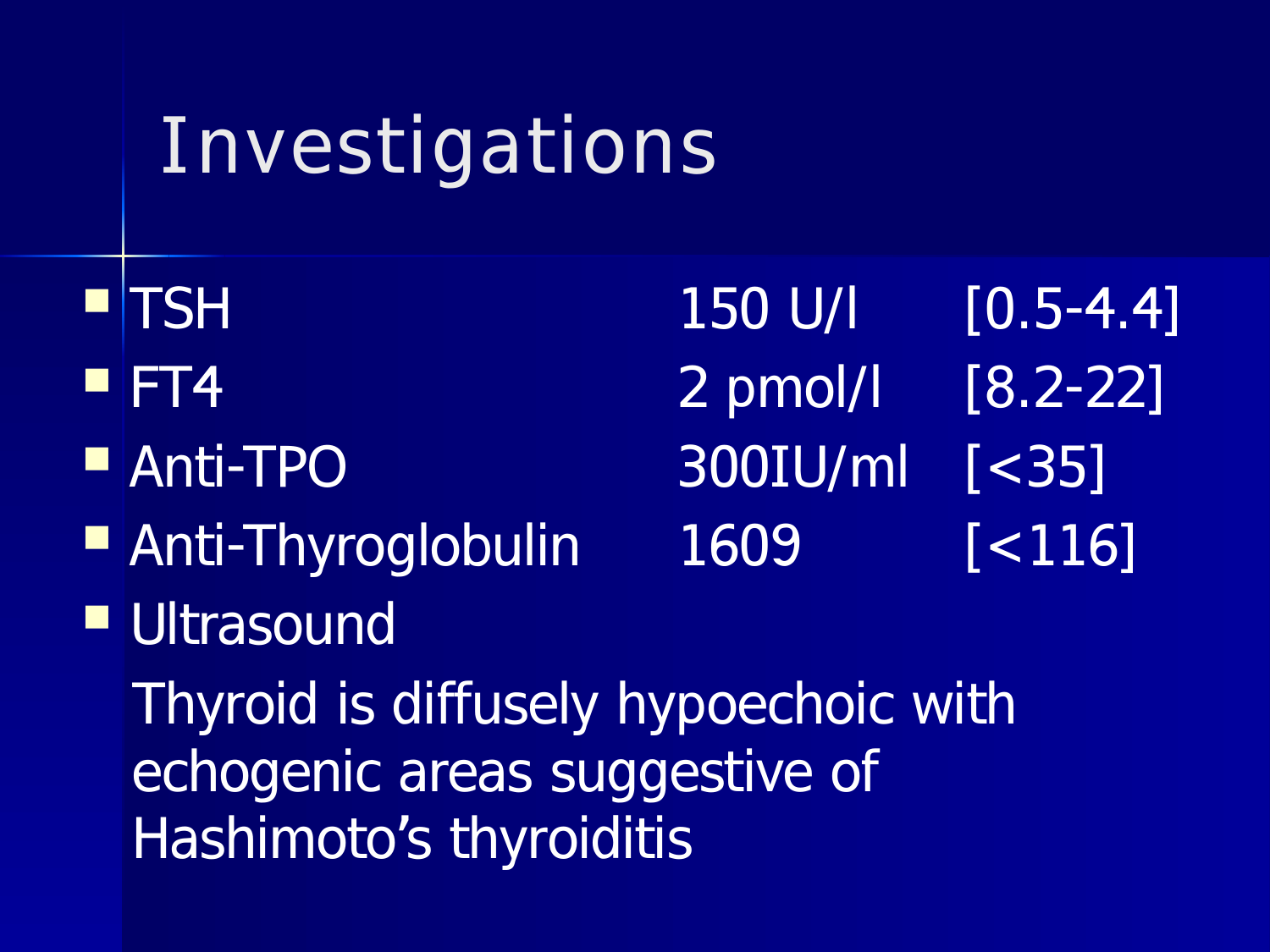

# Investigations
TSH	150 U/l	[0.5-4.4]
FT4	2 pmol/l	[8.2-22]
Anti-TPO	300IU/ml	[<35]
Anti-Thyroglobulin	1609	[<116]
Ultrasound
Thyroid is diffusely hypoechoic with echogenic areas suggestive of Hashimoto’s thyroiditis